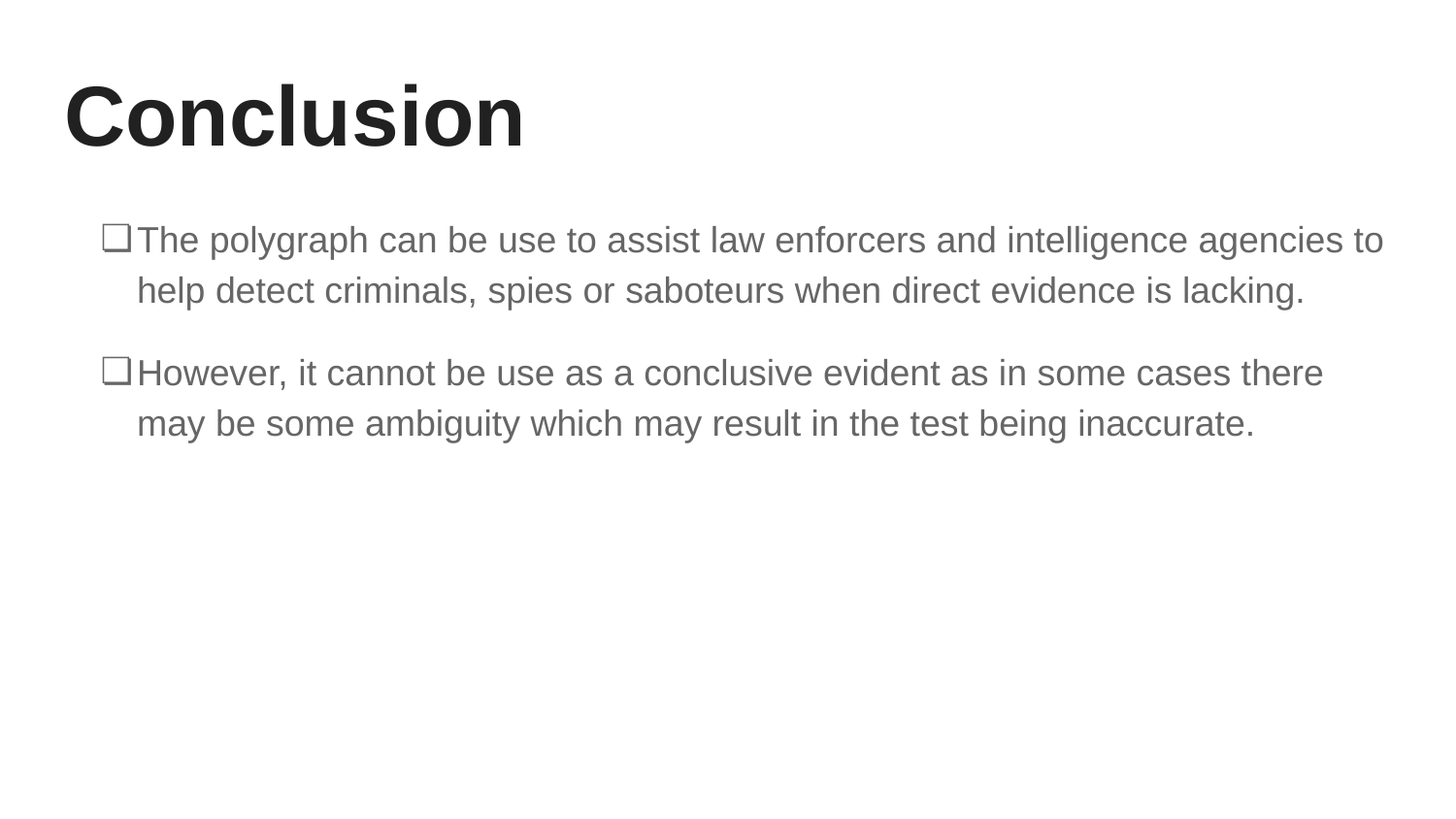

# Conclusion
The polygraph can be use to assist law enforcers and intelligence agencies to help detect criminals, spies or saboteurs when direct evidence is lacking.
However, it cannot be use as a conclusive evident as in some cases there may be some ambiguity which may result in the test being inaccurate.